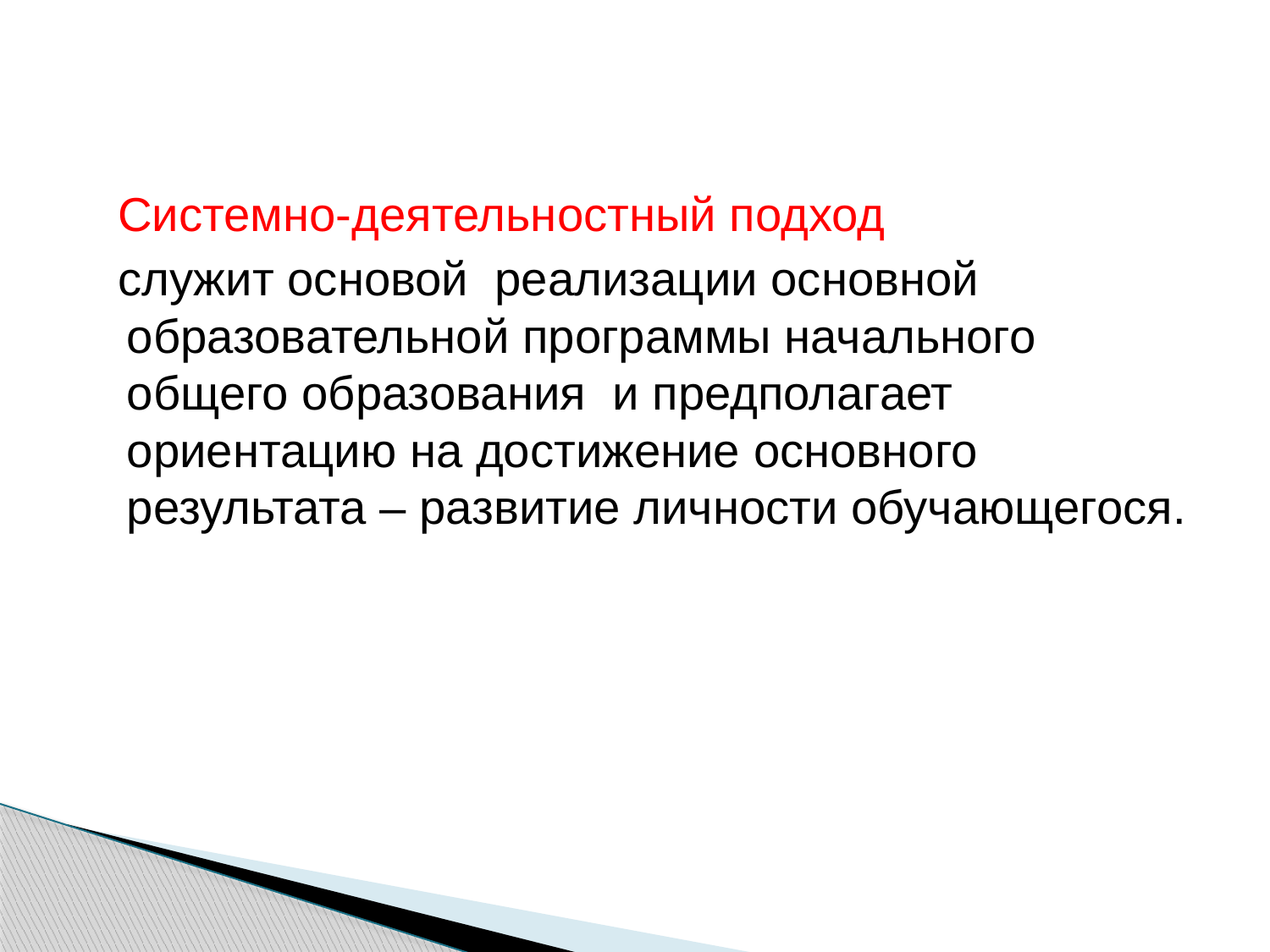

Системно-деятельностный подход
  служит основой  реализации основной образовательной программы начального общего образования  и предполагает ориентацию на достижение основного результата – развитие личности обучающегося.